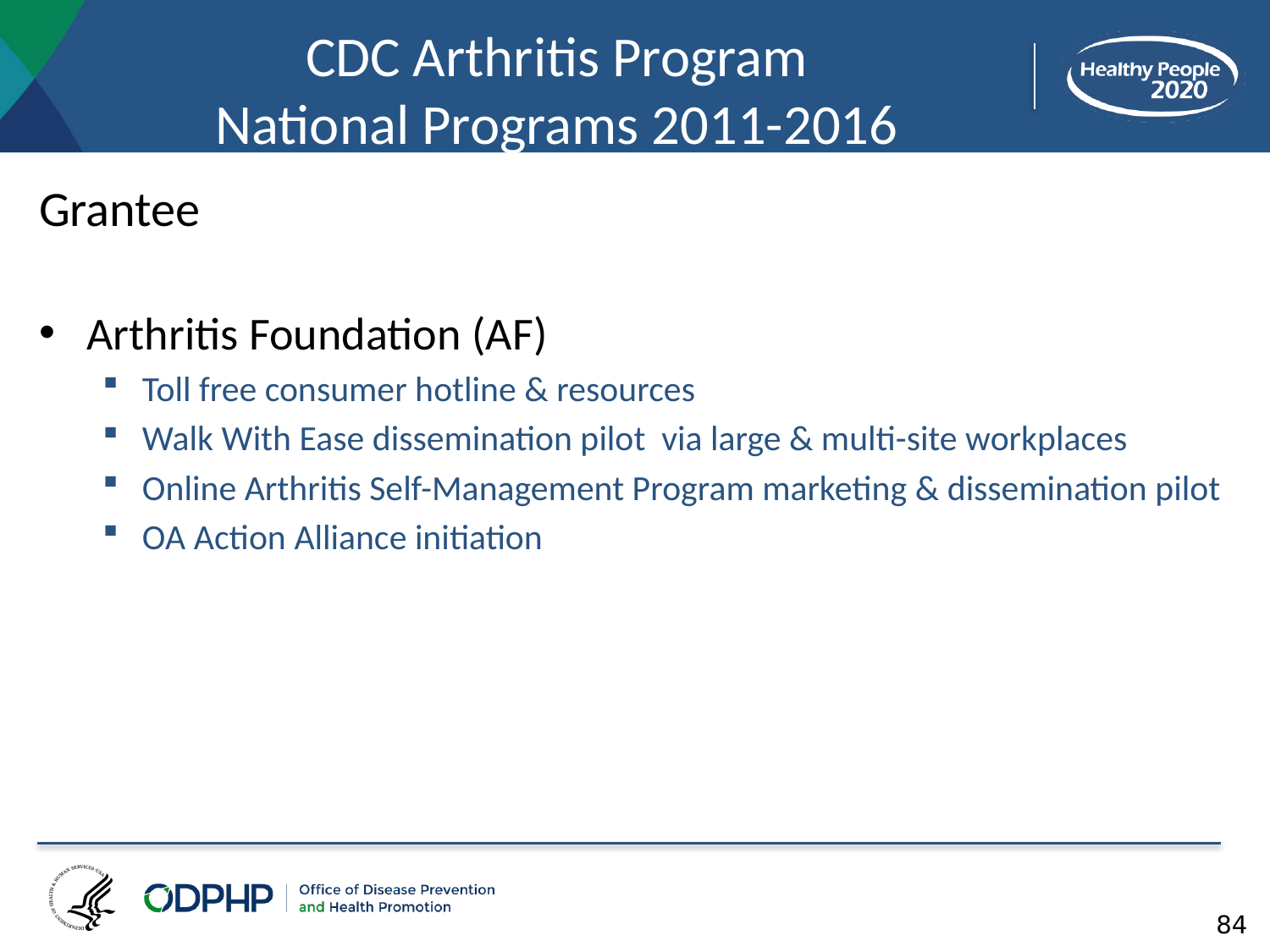

# CDC Arthritis Program National Programs 2011-2016
Grantee

Arthritis Foundation (AF)
Toll free consumer hotline & resources
Walk With Ease dissemination pilot  via large & multi-site workplaces
Online Arthritis Self-Management Program marketing & dissemination pilot
OA Action Alliance initiation

84